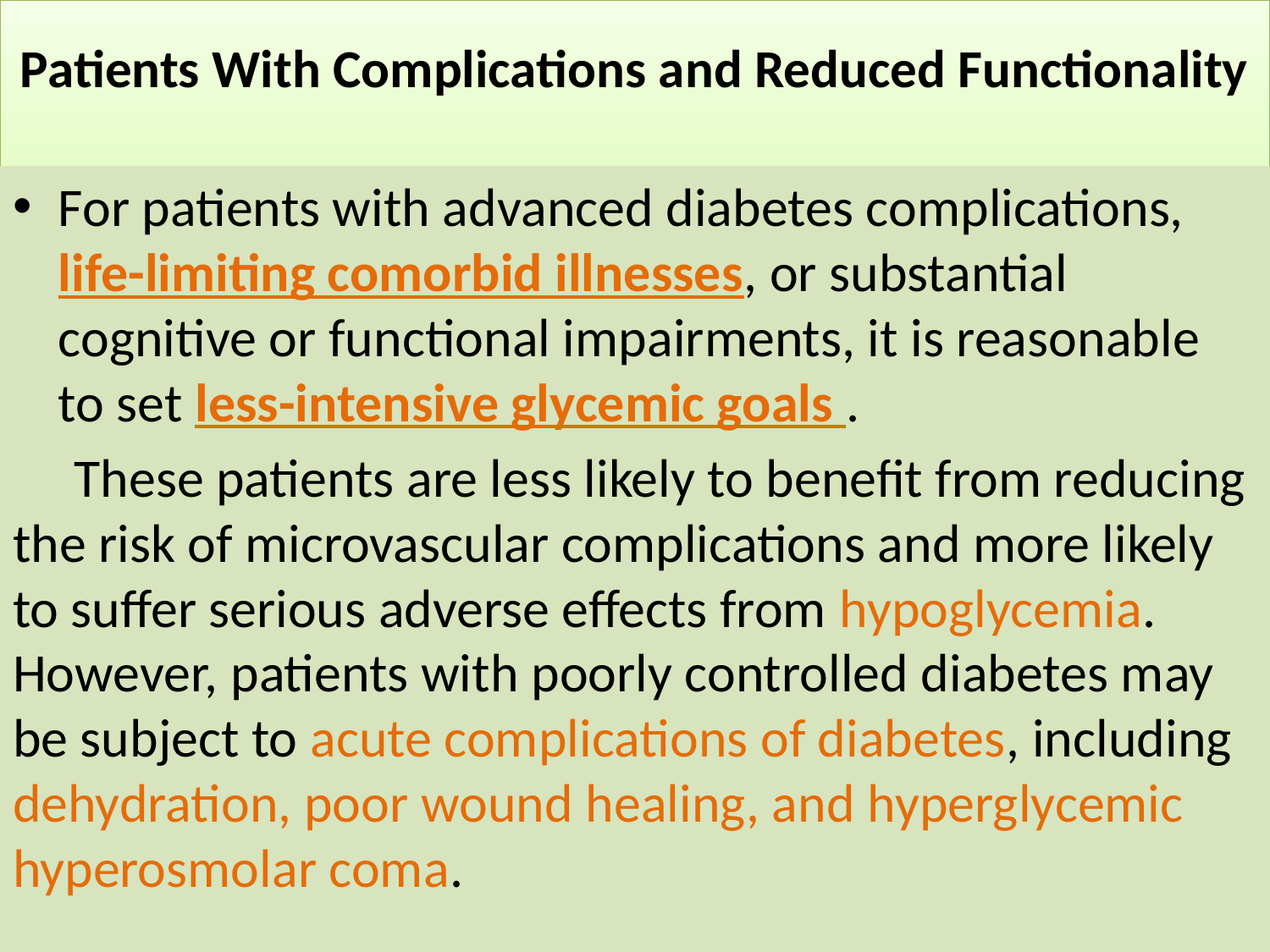

# Patients With Complications and Reduced Functionality
For patients with advanced diabetes complications, life-limiting comorbid illnesses, or substantial cognitive or functional impairments, it is reasonable to set less-intensive glycemic goals .
     These patients are less likely to benefit from reducing the risk of microvascular complications and more likely to suffer serious adverse effects from hypoglycemia. However, patients with poorly controlled diabetes may be subject to acute complications of diabetes, including dehydration, poor wound healing, and hyperglycemic hyperosmolar coma.